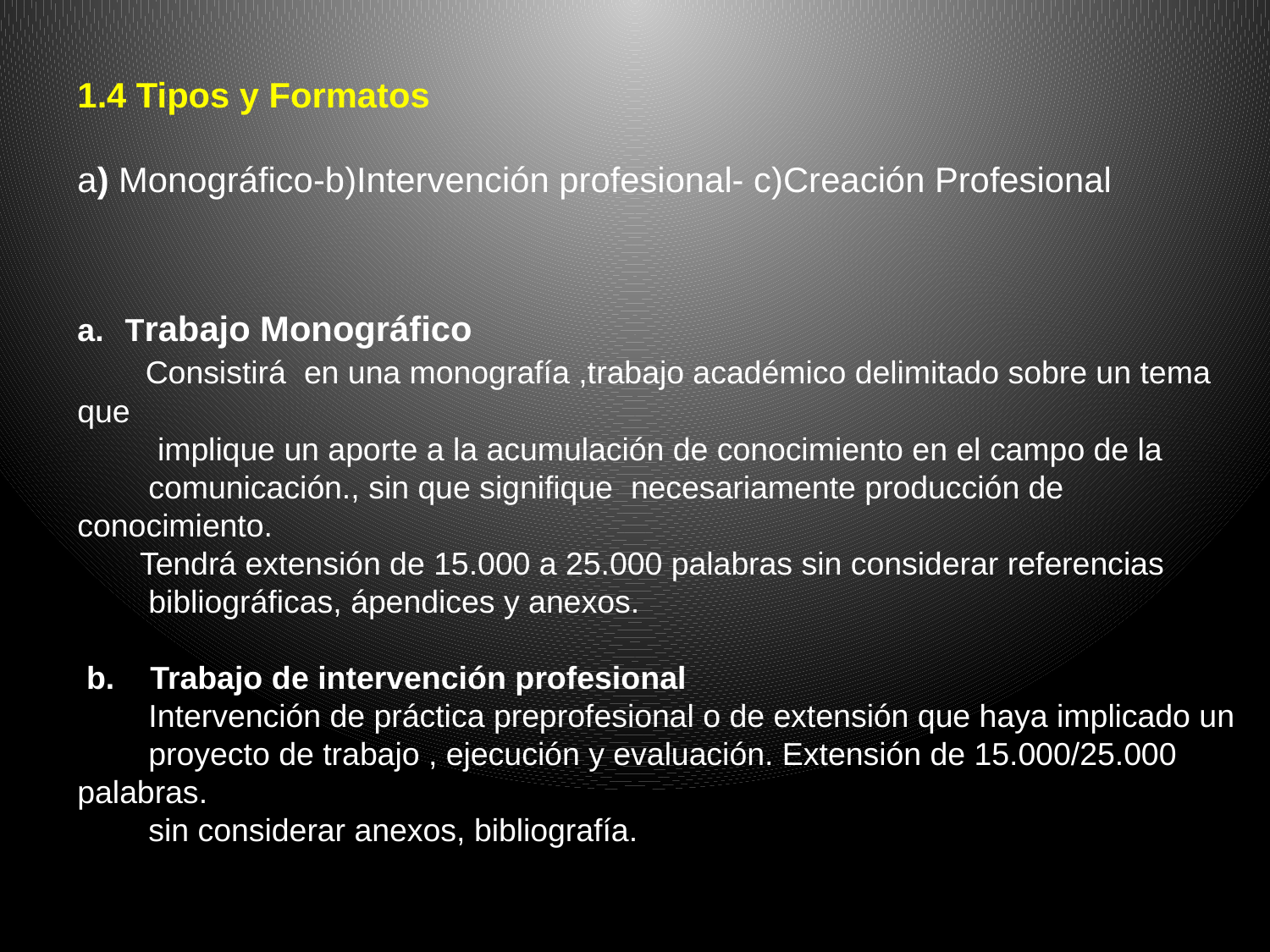

1.4 Tipos y Formatos

a) Monográfico-b)Intervención profesional- c)Creación Profesional
Trabajo Monográfico
       Consistirá  en una monografía ,trabajo académico delimitado sobre un tema que
         implique un aporte a la acumulación de conocimiento en el campo de la
        comunicación., sin que signifique  necesariamente producción de conocimiento.
       Tendrá extensión de 15.000 a 25.000 palabras sin considerar referencias
        bibliográficas, ápendices y anexos.

 b.    Trabajo de intervención profesional
        Intervención de práctica preprofesional o de extensión que haya implicado un
        proyecto de trabajo , ejecución y evaluación. Extensión de 15.000/25.000 palabras.
        sin considerar anexos, bibliografía.